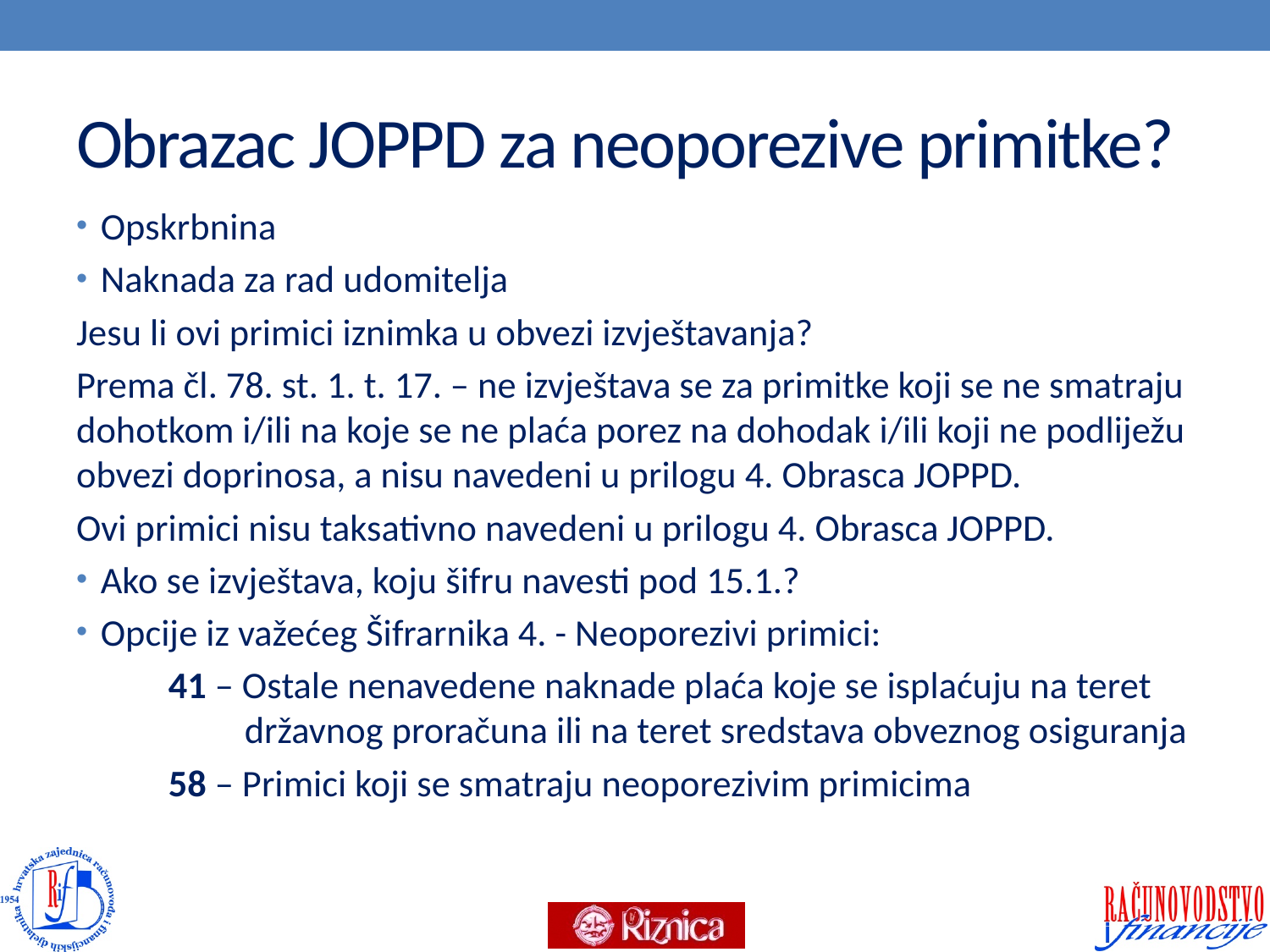

# Obrazac JOPPD za neoporezive primitke?
Opskrbnina
Naknada za rad udomitelja
Jesu li ovi primici iznimka u obvezi izvještavanja?
Prema čl. 78. st. 1. t. 17. – ne izvještava se za primitke koji se ne smatraju dohotkom i/ili na koje se ne plaća porez na dohodak i/ili koji ne podliježu obvezi doprinosa, a nisu navedeni u prilogu 4. Obrasca JOPPD.
Ovi primici nisu taksativno navedeni u prilogu 4. Obrasca JOPPD.
Ako se izvještava, koju šifru navesti pod 15.1.?
Opcije iz važećeg Šifrarnika 4. - Neoporezivi primici:
41 – Ostale nenavedene naknade plaća koje se isplaćuju na teret državnog proračuna ili na teret sredstava obveznog osiguranja
58 – Primici koji se smatraju neoporezivim primicima